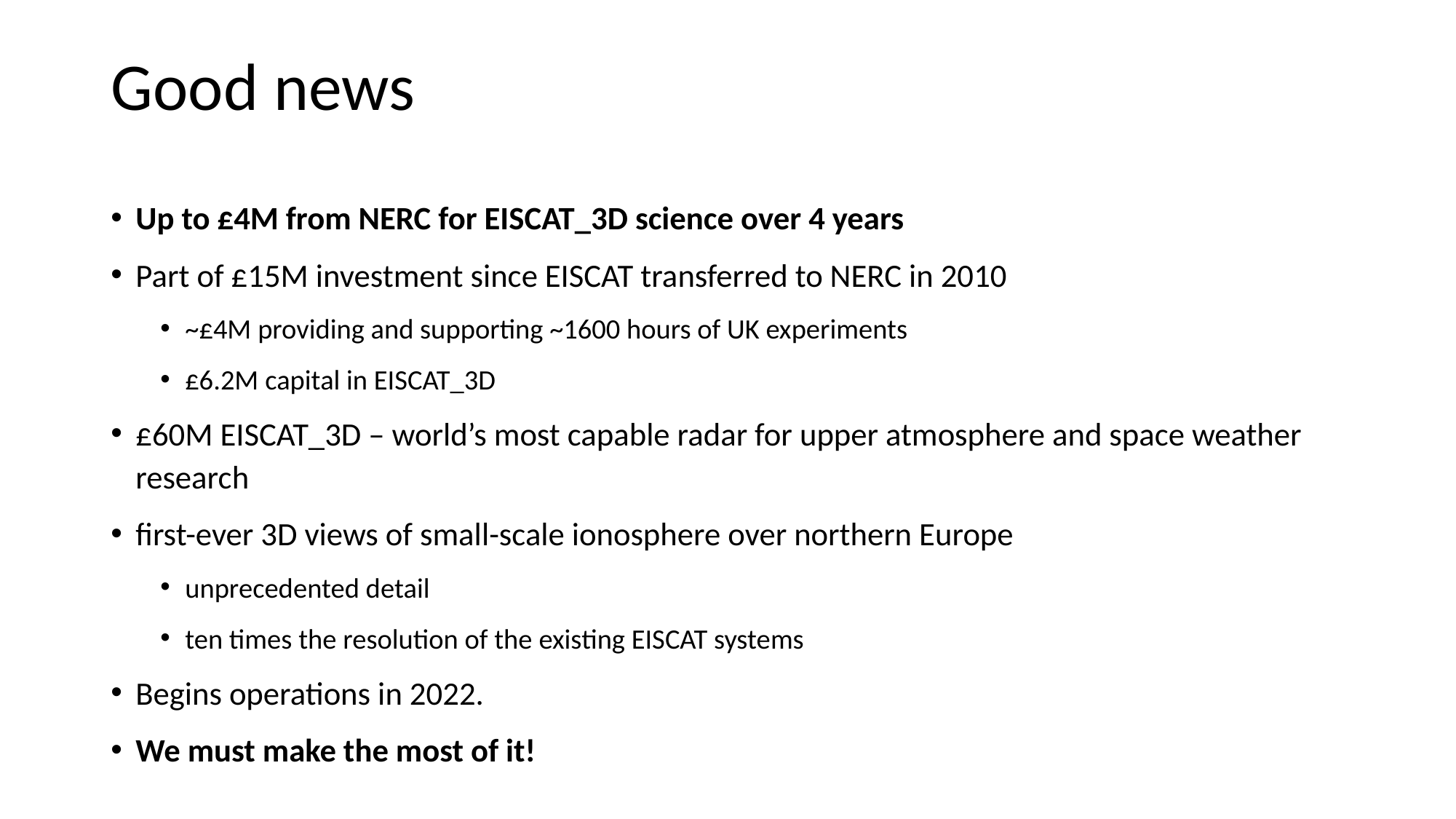

# Good news
Up to £4M from NERC for EISCAT_3D science over 4 years
Part of £15M investment since EISCAT transferred to NERC in 2010
~£4M providing and supporting ~1600 hours of UK experiments
£6.2M capital in EISCAT_3D
£60M EISCAT_3D – world’s most capable radar for upper atmosphere and space weather research
first-ever 3D views of small-scale ionosphere over northern Europe
unprecedented detail
ten times the resolution of the existing EISCAT systems
Begins operations in 2022.
We must make the most of it!